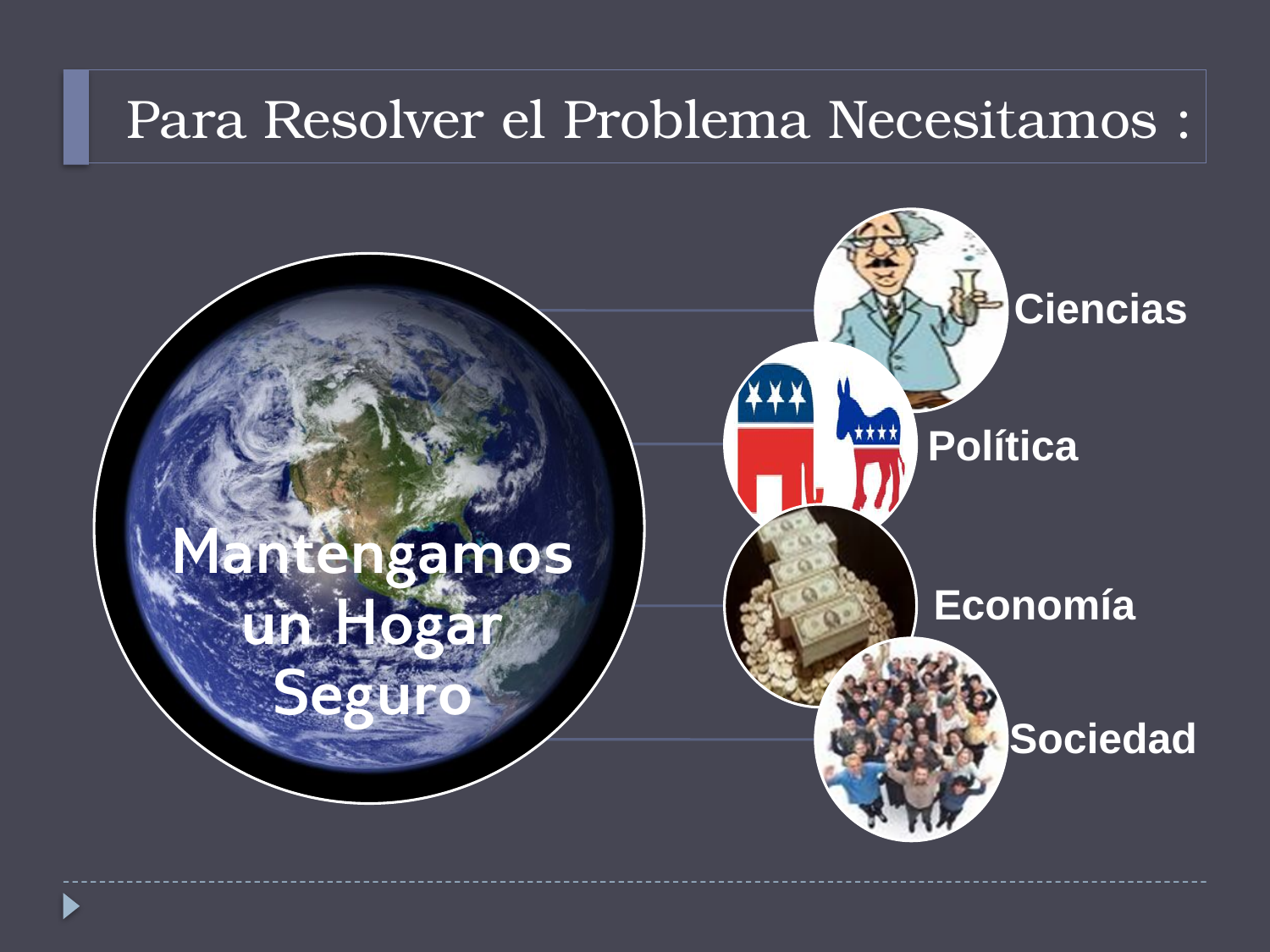

# Para Resolver el Problema Necesitamos :

Ciencias

Política

Economía

Mantengamos un Hogar Seguro

Sociedad